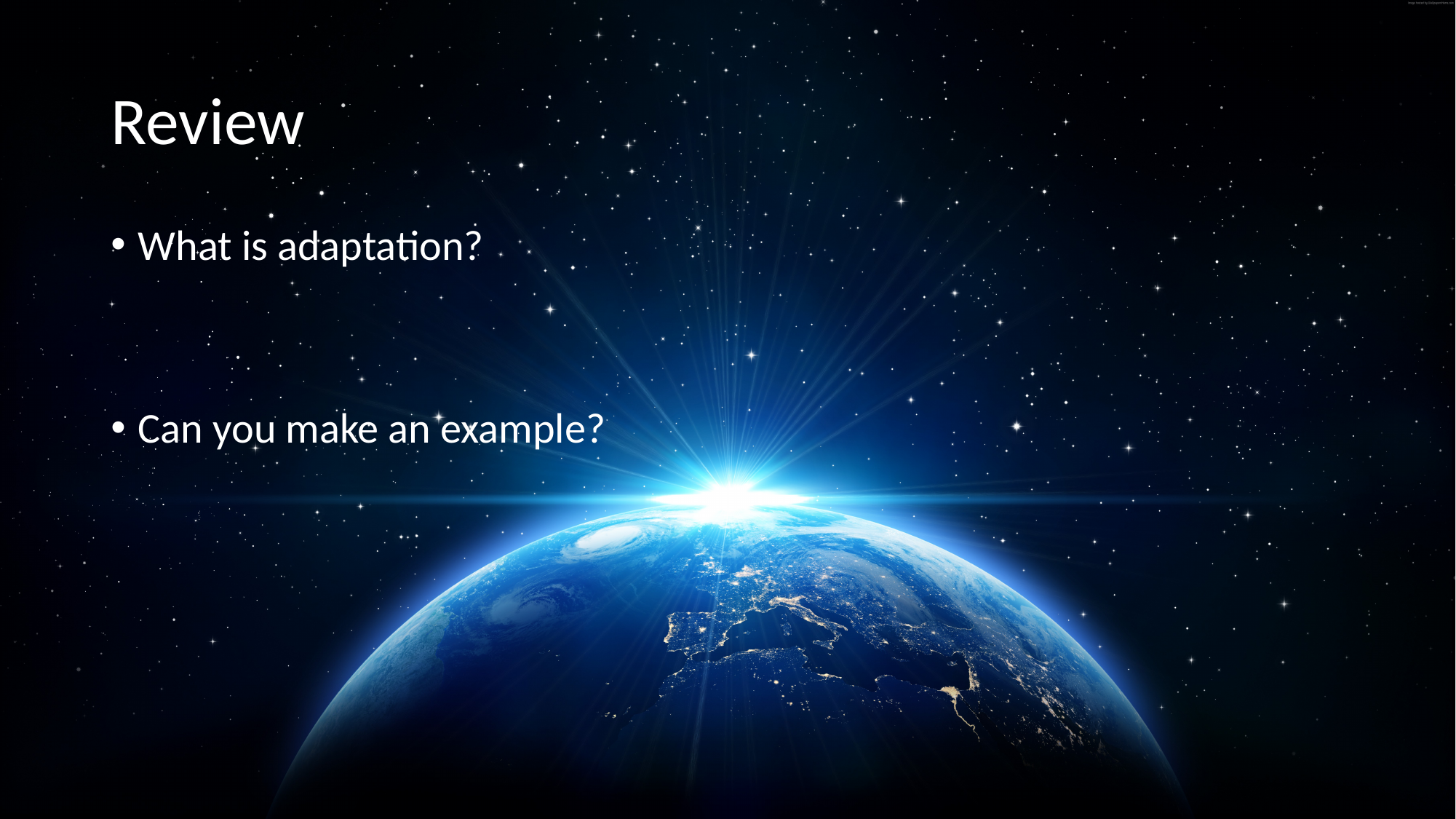

# Review
What is adaptation?

Can you make an example?